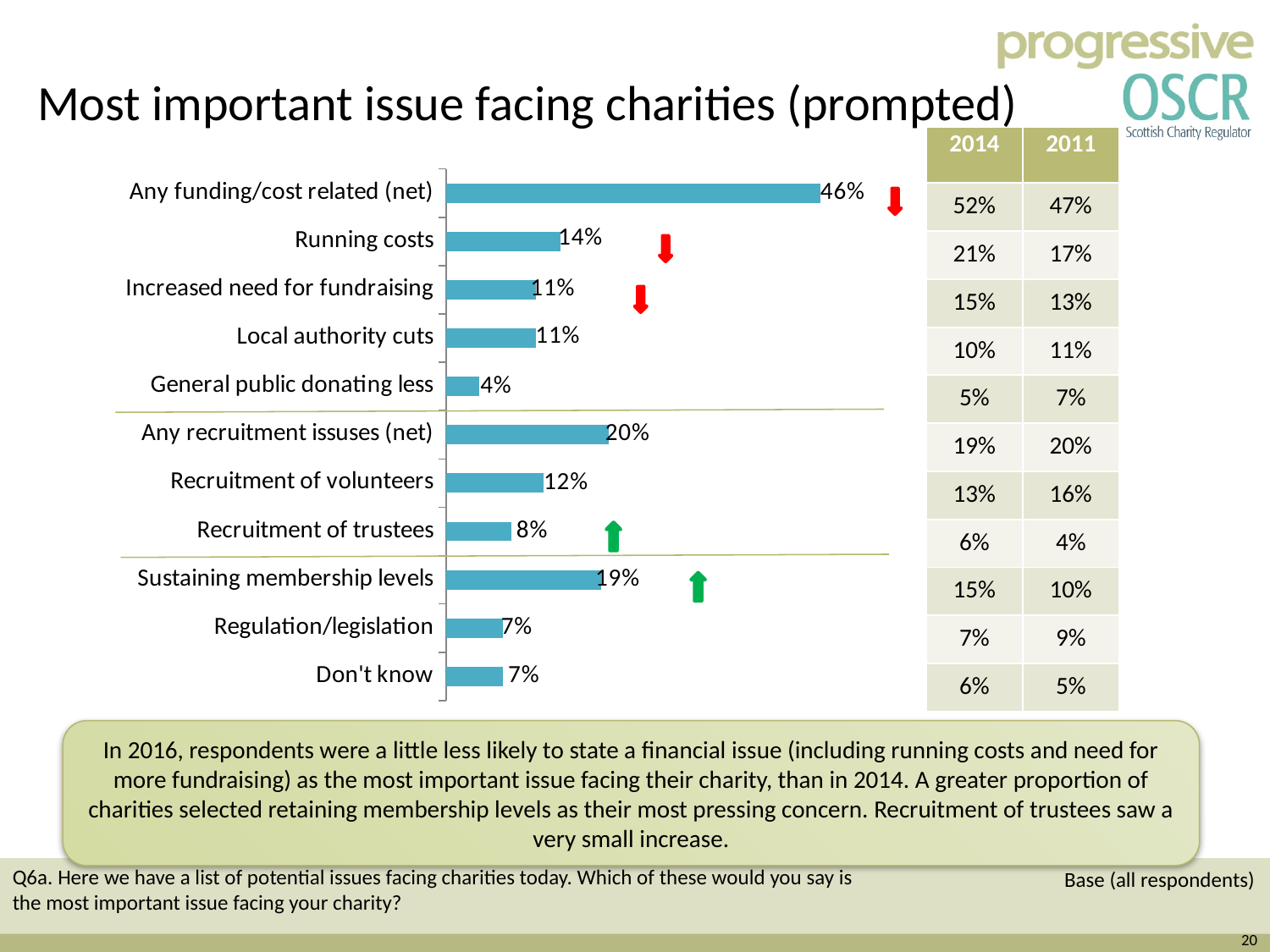

### Chart

| Category | 2016 (B:1,215) |
|---|---|
| Any funding/cost related (net) | 0.46 |
| Running costs | 0.14 |
| Increased need for fundraising | 0.11 |
| Local authority cuts | 0.11 |
| General public donating less | 0.04000000000000001 |
| Any recruitment issuses (net) | 0.2 |
| Recruitment of volunteers | 0.12000000000000001 |
| Recruitment of trustees | 0.08000000000000002 |
| Sustaining membership levels | 0.19 |
| Regulation/legislation | 0.07000000000000002 |
| Don't know | 0.07000000000000002 |
Most important issue facing charities (prompted)
| 2014 | 2011 |
| --- | --- |
| 52% | 47% |
| 21% | 17% |
| 15% | 13% |
| 10% | 11% |
| 5% | 7% |
| 19% | 20% |
| 13% | 16% |
| 6% | 4% |
| 15% | 10% |
| 7% | 9% |
| 6% | 5% |

In 2016, respondents were a little less likely to state a financial issue (including running costs and need for more fundraising) as the most important issue facing their charity, than in 2014. A greater proportion of charities selected retaining membership levels as their most pressing concern. Recruitment of trustees saw a very small increase.
Q6a. Here we have a list of potential issues facing charities today. Which of these would you say is the most important issue facing your charity?
Base (all respondents)
20